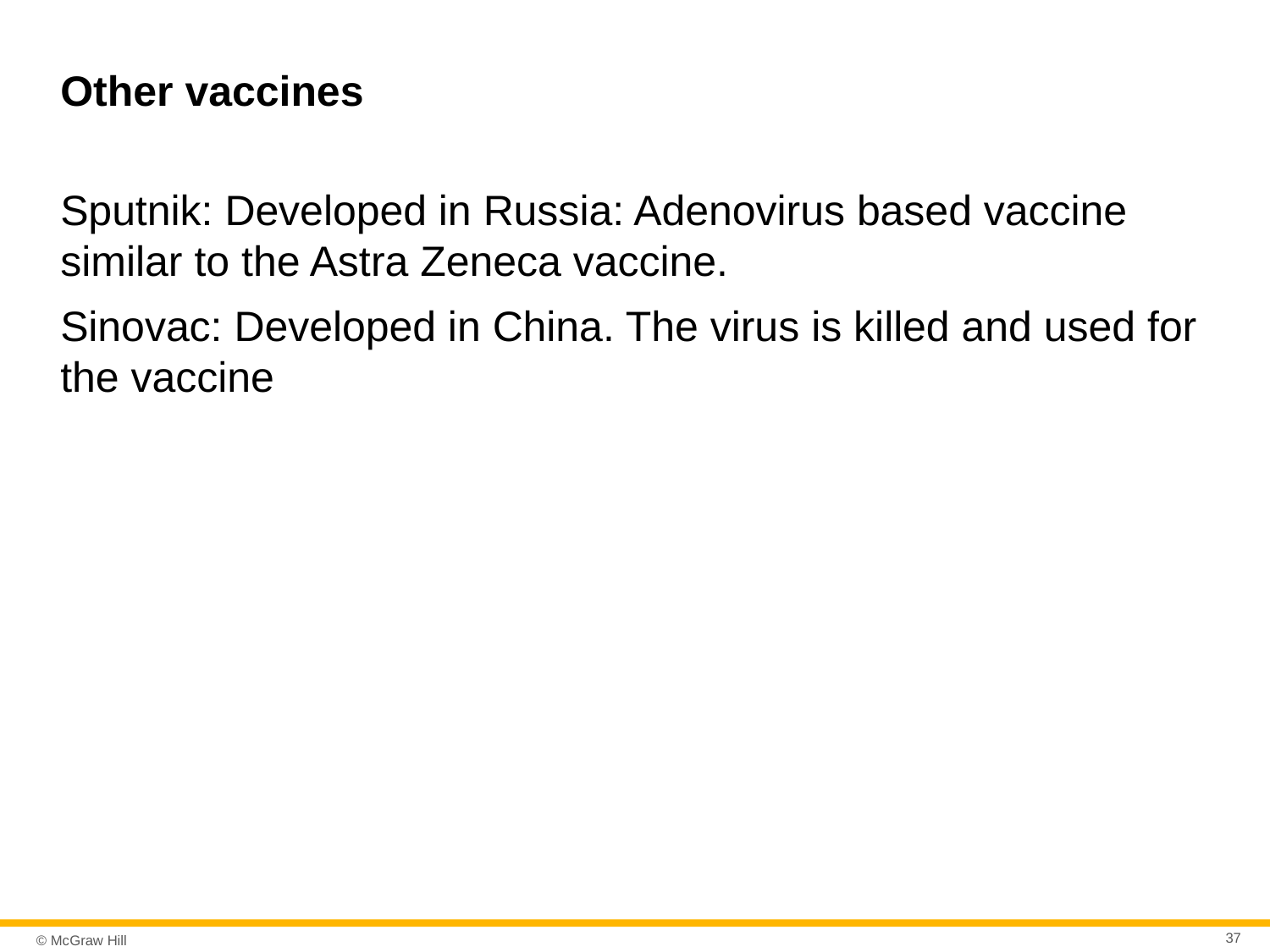

# Other vaccines
Sputnik: Developed in Russia: Adenovirus based vaccine similar to the Astra Zeneca vaccine.
Sinovac: Developed in China. The virus is killed and used for the vaccine